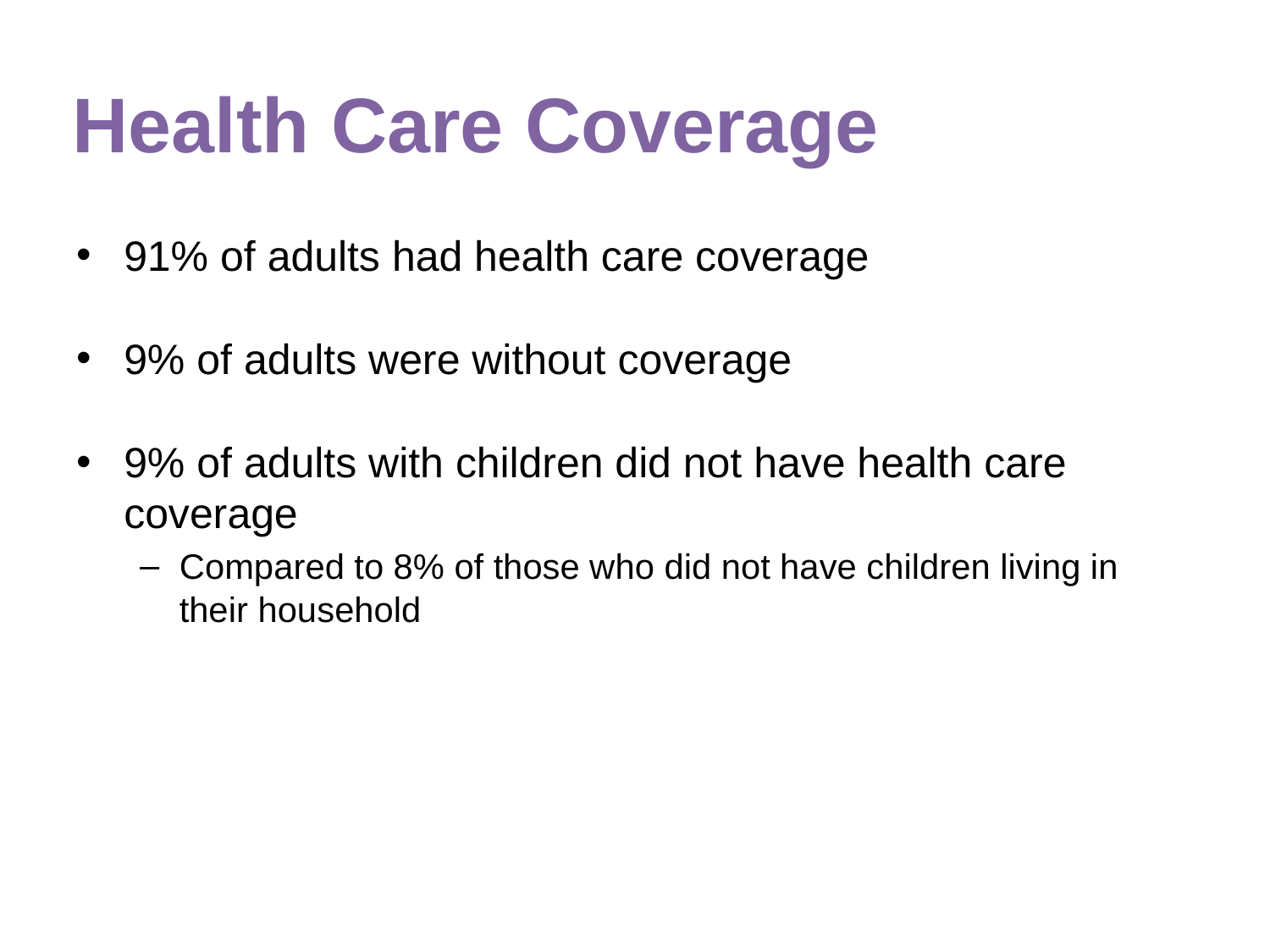

# Health Care Coverage
91% of adults had health care coverage

9% of adults were without coverage

9% of adults with children did not have health care coverage
Compared to 8% of those who did not have children living in their household